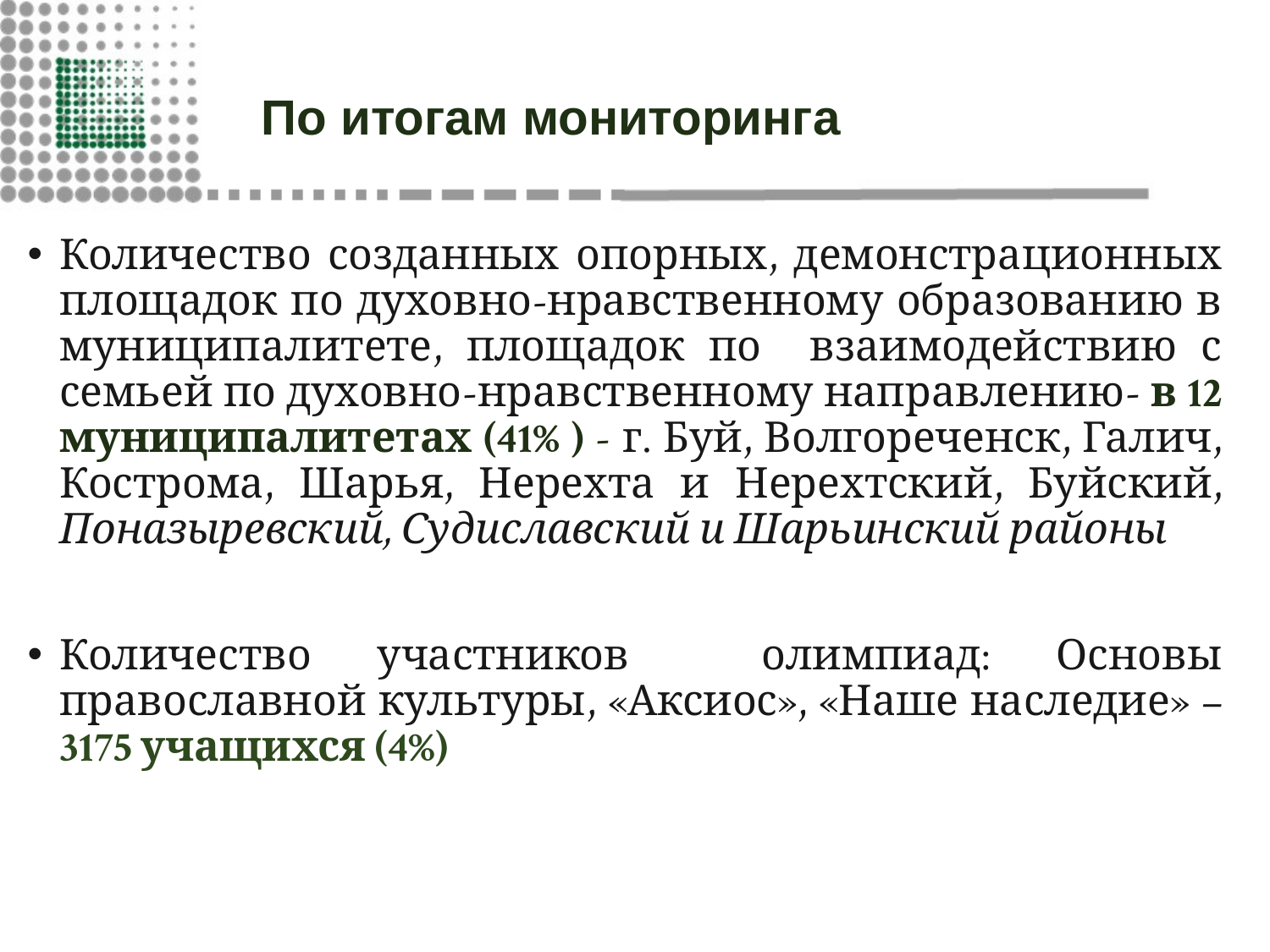

# По итогам мониторинга
Количество созданных опорных, демонстрационных площадок по духовно-нравственному образованию в муниципалитете, площадок по  взаимодействию с семьей по духовно-нравственному направлению- в 12 муниципалитетах (41% ) - г. Буй, Волгореченск, Галич, Кострома, Шарья, Нерехта и Нерехтский, Буйский, Поназыревский, Судиславский и Шарьинский районы

Количество участников  олимпиад: Основы православной культуры, «Аксиос», «Наше наследие» – 3175 учащихся (4%)